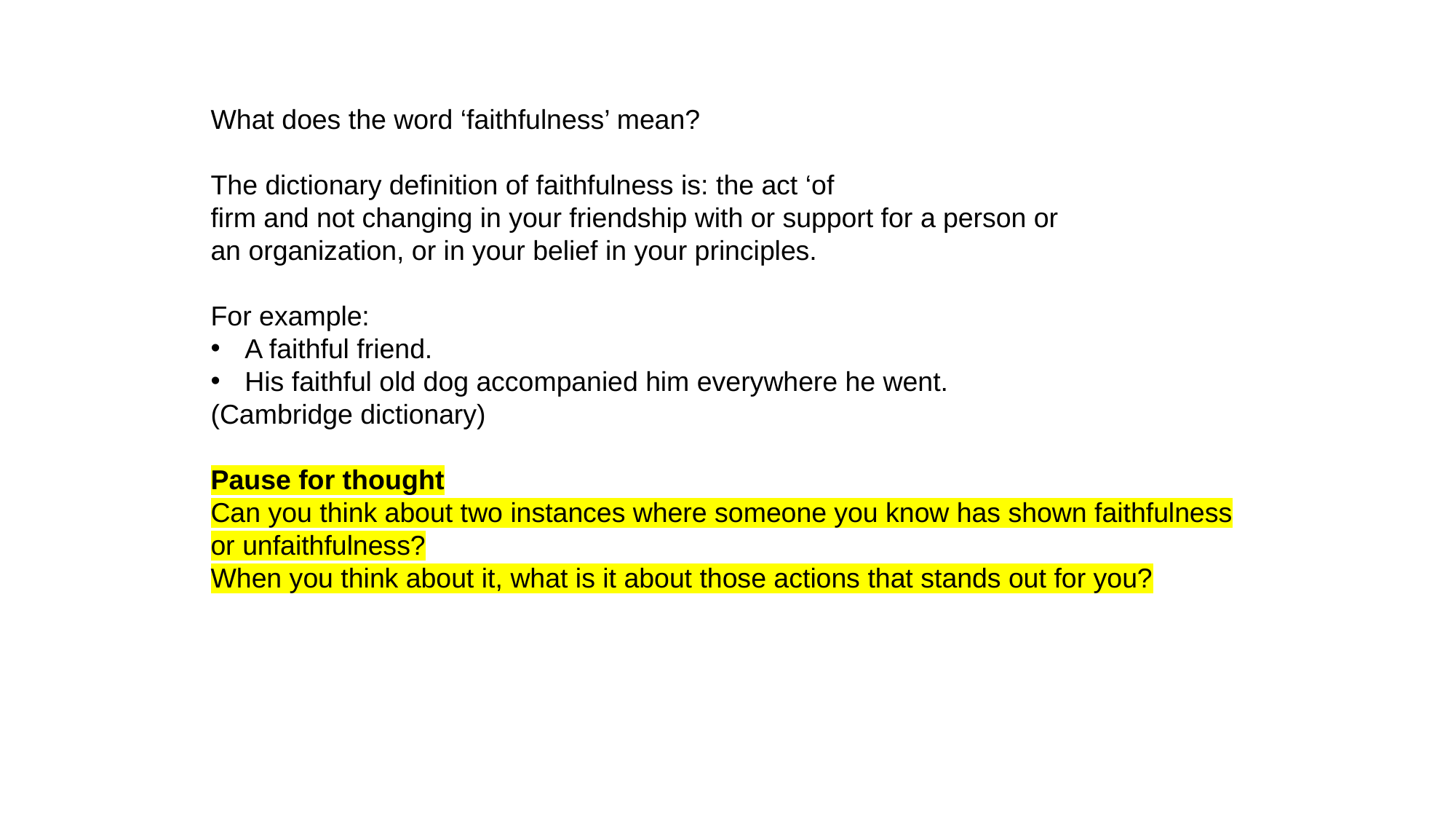

What does the word ‘faithfulness’ mean?

The dictionary definition of faithfulness is: the act ‘of
firm and not changing in your friendship with or support for a person or an organization, or in your belief in your principles.

For example:
A faithful friend.
His faithful old dog accompanied him everywhere he went.
(Cambridge dictionary)

Pause for thought
Can you think about two instances where someone you know has shown faithfulness or unfaithfulness?
When you think about it, what is it about those actions that stands out for you?